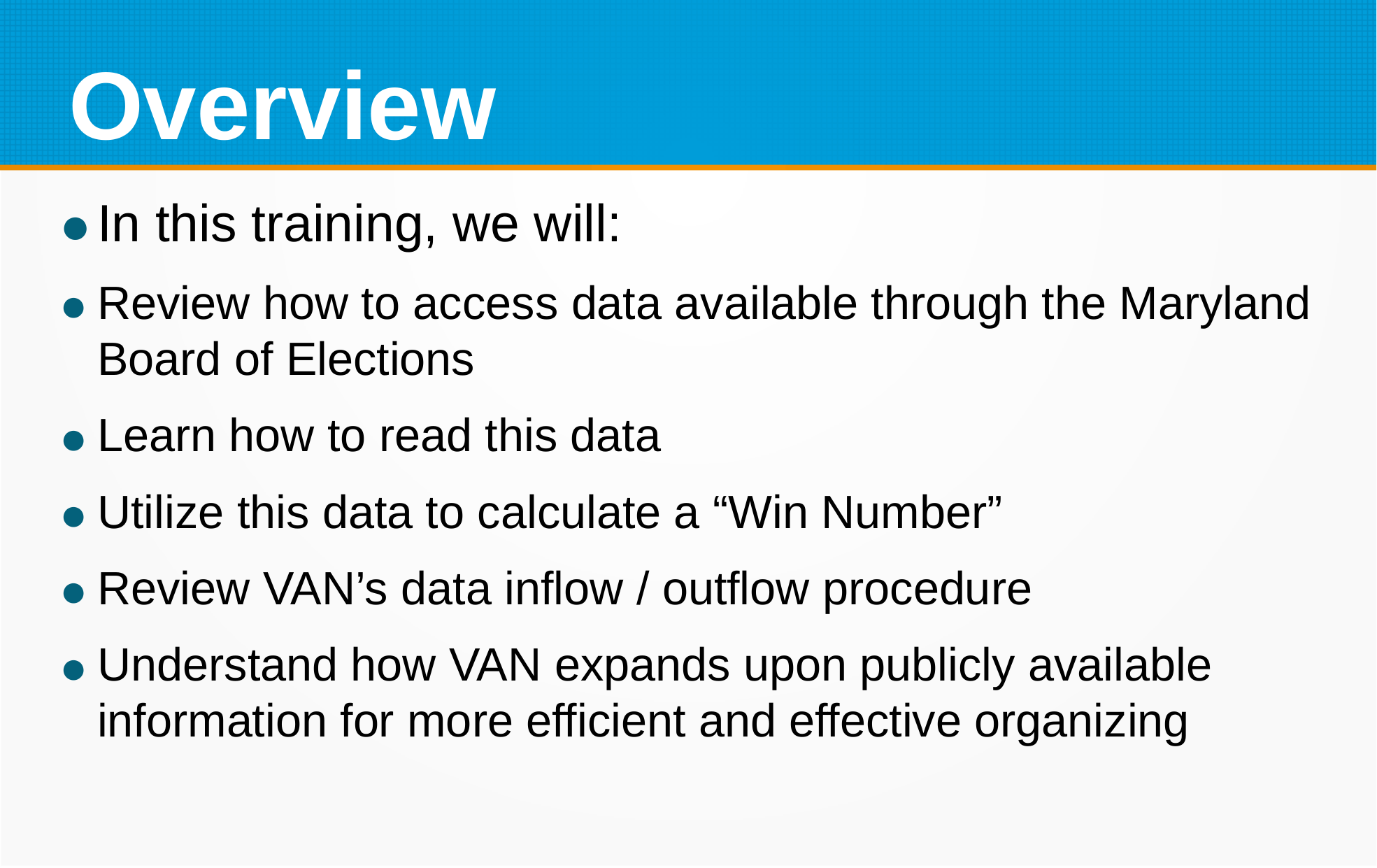

Overview
In this training, we will:
Review how to access data available through the Maryland Board of Elections
Learn how to read this data
Utilize this data to calculate a “Win Number”
Review VAN’s data inflow / outflow procedure
Understand how VAN expands upon publicly available information for more efficient and effective organizing